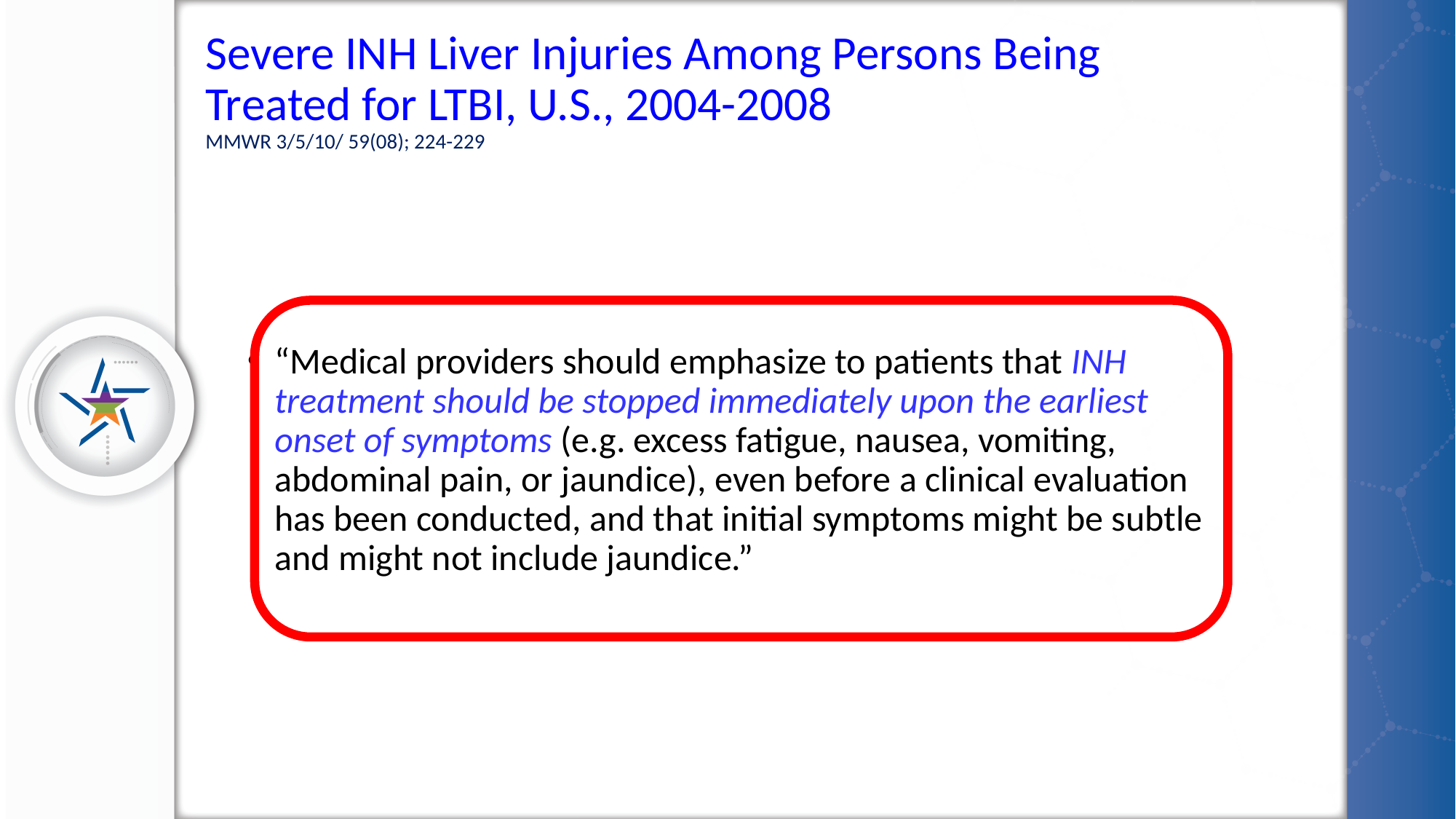

# Severe INH Liver Injuries Among Persons Being Treated for LTBI, U.S., 2004-2008 MMWR 3/5/10/ 59(08); 224-229

“Medical providers should emphasize to patients that INH treatment should be stopped immediately upon the earliest onset of symptoms (e.g. excess fatigue, nausea, vomiting, abdominal pain, or jaundice), even before a clinical evaluation has been conducted, and that initial symptoms might be subtle and might not include jaundice.”